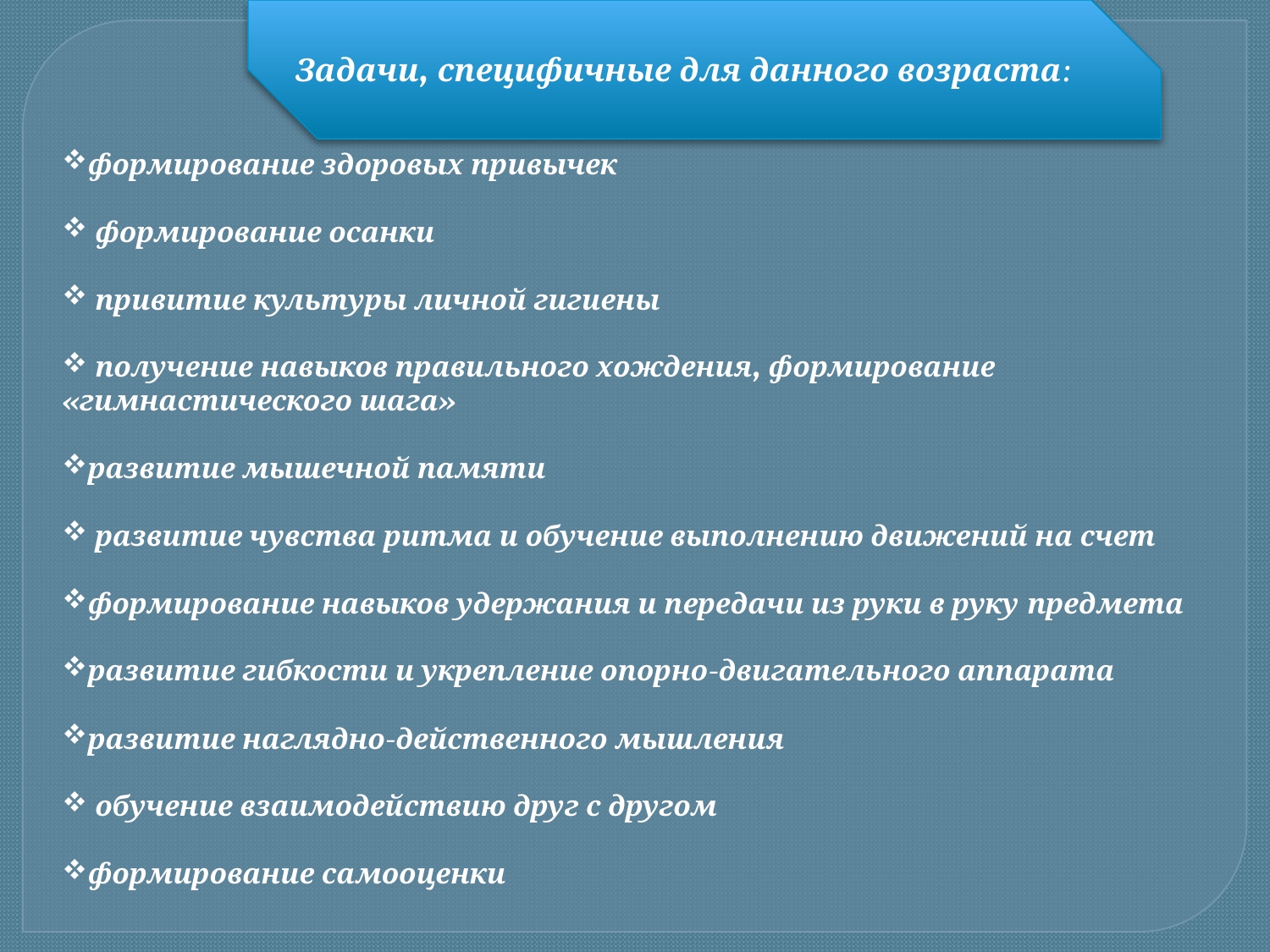

Задачи, специфичные для данного возраста:

формирование здоровых привычек

 формирование осанки

 привитие культуры личной гигиены

 получение навыков правильного хождения, формирование «гимнастического шага»

развитие мышечной памяти

 развитие чувства ритма и обучение выполнению движений на счет

формирование навыков удержания и передачи из руки в руку предмета

развитие гибкости и укрепление опорно-двигательного аппарата

развитие наглядно-действенного мышления

 обучение взаимодействию друг с другом

формирование самооценки